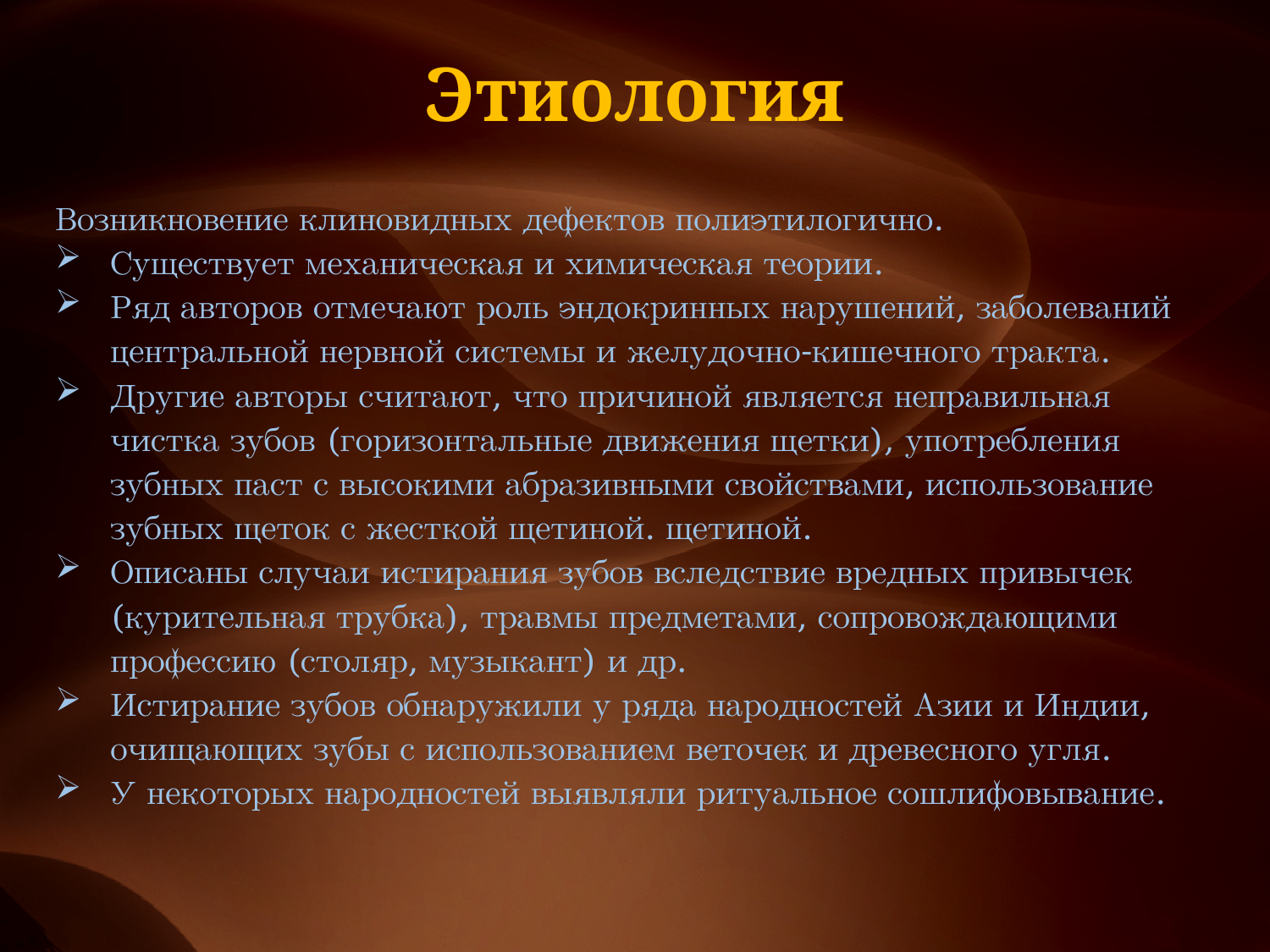

# Этиология
Возникновение клиновидных дефектов полиэтилогично.
Существует механическая и химическая теории.
Ряд авторов отмечают роль эндокринных нарушений, заболеваний центральной нервной системы и желудочно-кишечного тракта.
Другие авторы считают, что причиной является неправильная чистка зубов (горизонтальные движения щетки), употребления зубных паст с высокими абразивными свойствами, использование зубных щеток с жесткой щетиной. щетиной.
Описаны случаи истирания зубов вследствие вредных привычек (курительная трубка), травмы предметами, сопровождающими профессию (столяр, музыкант) и др.
Истирание зубов обнаружили у ряда народностей Азии и Индии, очищающих зубы с использованием веточек и древесного угля.
У некоторых народностей выявляли ритуальное сошлифовывание.